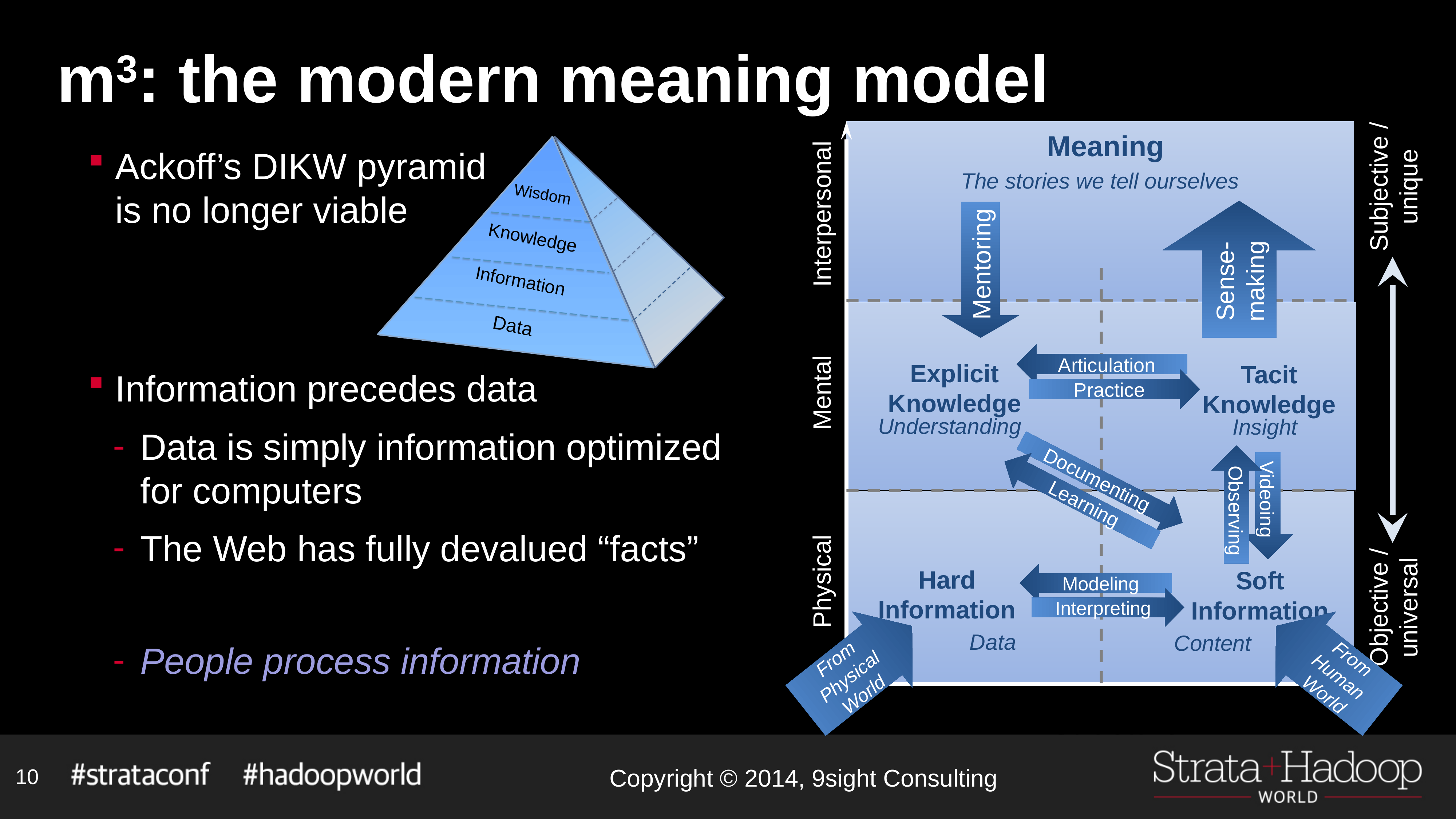

# m3: the modern meaning model

Meaning
Subjective /
unique
The stories we tell ourselves
Interpersonal
Sense-making
Mentoring

Articulation
Explicit
Knowledge
Tacit
Knowledge
Practice
Locus
Mental
Understanding
Insight
Documenting
Learning
Observing
Videoing

Hard
Information
Soft
Information
Modeling
Physical
Objective /
universal
Interpreting
From Physical World
From Human World
Data
Content
Strict
Loose
Structure

Wisdom
Knowledge
Information
Data
Ackoff’s DIKW pyramid
is no longer viable

Information precedes data
Data is simply information optimized for computers
The Web has fully devalued “facts”

People process information
10
Copyright © 2014, 9sight Consulting